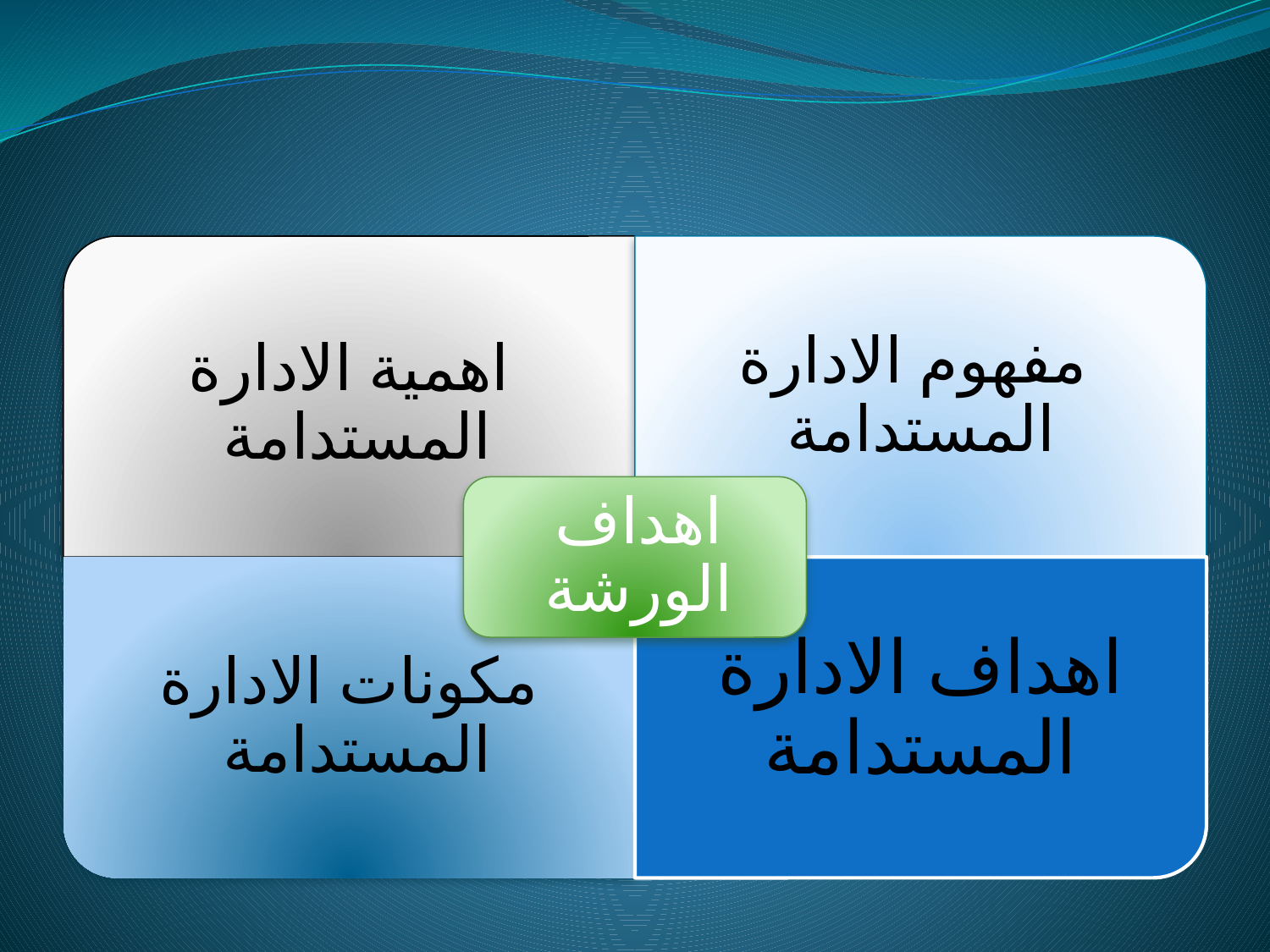

#
اهمية الادارة المستدامة
مفهوم الادارة المستدامة
 مكونات الادارة المستدامة
اهداف الادارة المستدامة
اهداف الورشة